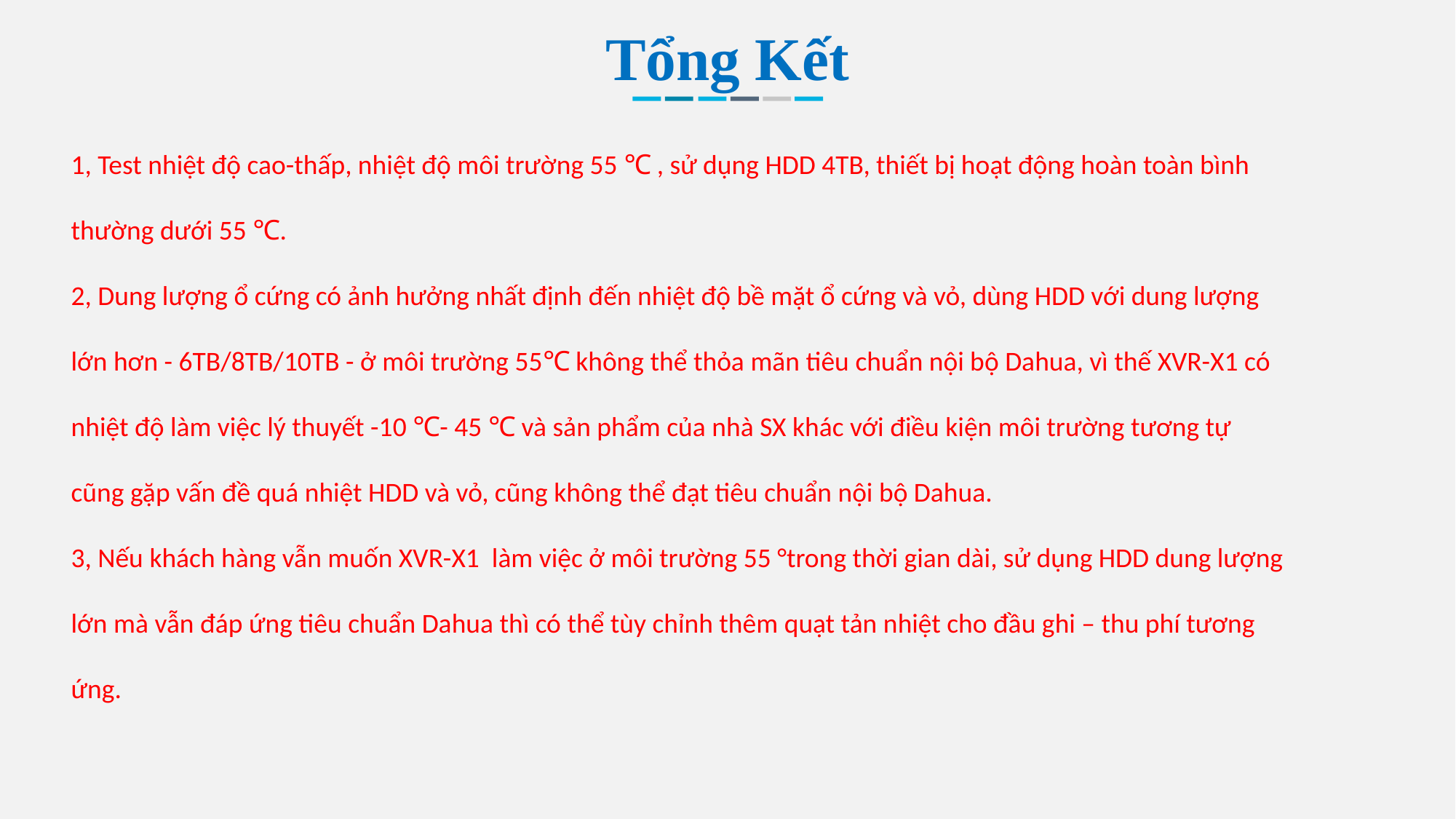

Tổng Kết

1, Test nhiệt độ cao-thấp, nhiệt độ môi trường 55 ℃ , sử dụng HDD 4TB, thiết bị hoạt động hoàn toàn bình thường dưới 55 ℃.
2, Dung lượng ổ cứng có ảnh hưởng nhất định đến nhiệt độ bề mặt ổ cứng và vỏ, dùng HDD với dung lượng lớn hơn - 6TB/8TB/10TB - ở môi trường 55℃ không thể thỏa mãn tiêu chuẩn nội bộ Dahua, vì thế XVR-X1 có nhiệt độ làm việc lý thuyết -10 ℃- 45 ℃ và sản phẩm của nhà SX khác với điều kiện môi trường tương tự cũng gặp vấn đề quá nhiệt HDD và vỏ, cũng không thể đạt tiêu chuẩn nội bộ Dahua.
3, Nếu khách hàng vẫn muốn XVR-X1  làm việc ở môi trường 55 °trong thời gian dài, sử dụng HDD dung lượng lớn mà vẫn đáp ứng tiêu chuẩn Dahua thì có thể tùy chỉnh thêm quạt tản nhiệt cho đầu ghi – thu phí tương ứng.